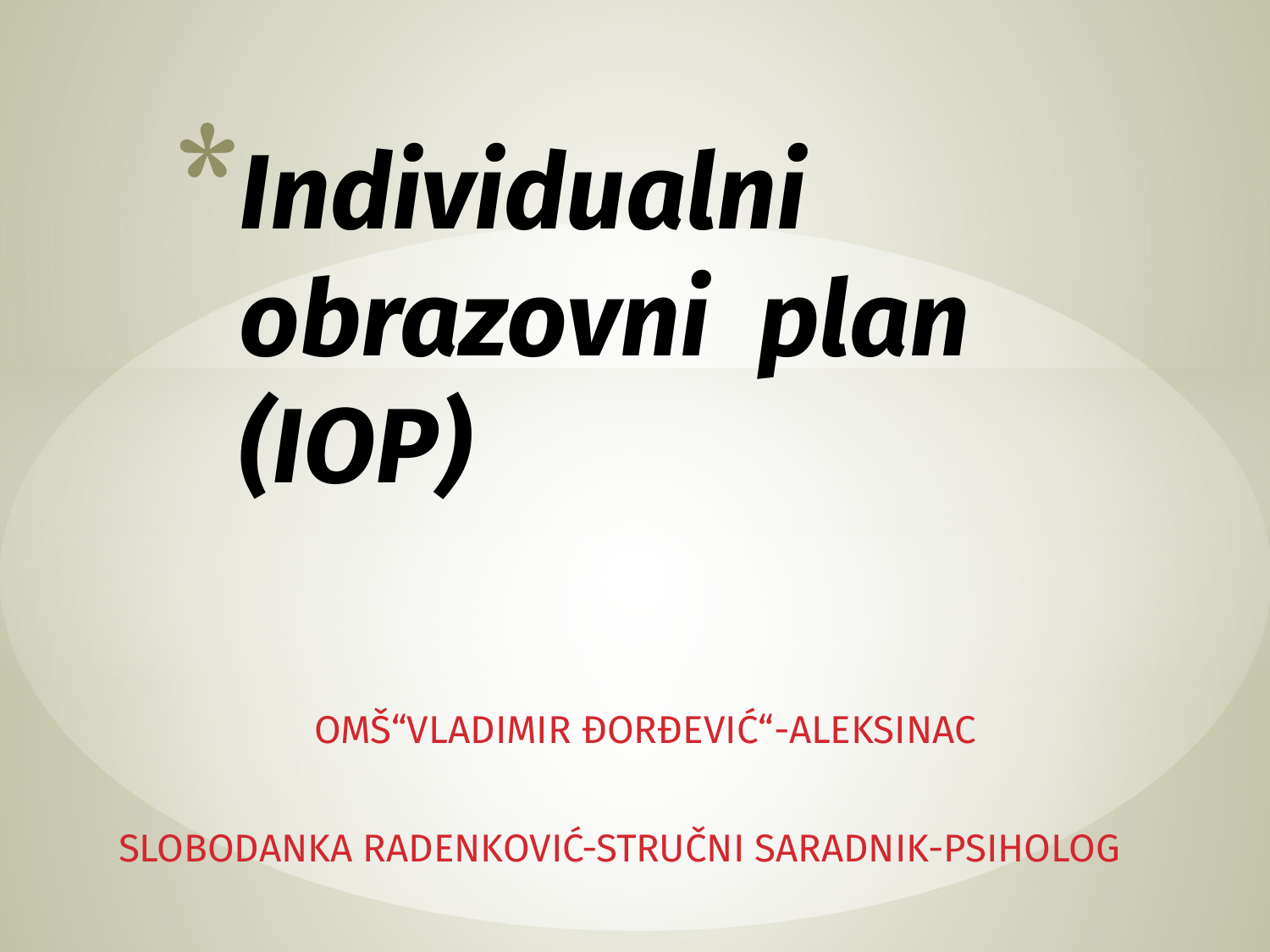

# Individualni obrazovni  plan (IOP)
OMŠ“VLADIMIR ĐORĐEVIĆ“-ALEKSINAC

SLOBODANKA RADENKOVIĆ-STRUČNI SARADNIK-PSIHOLOG